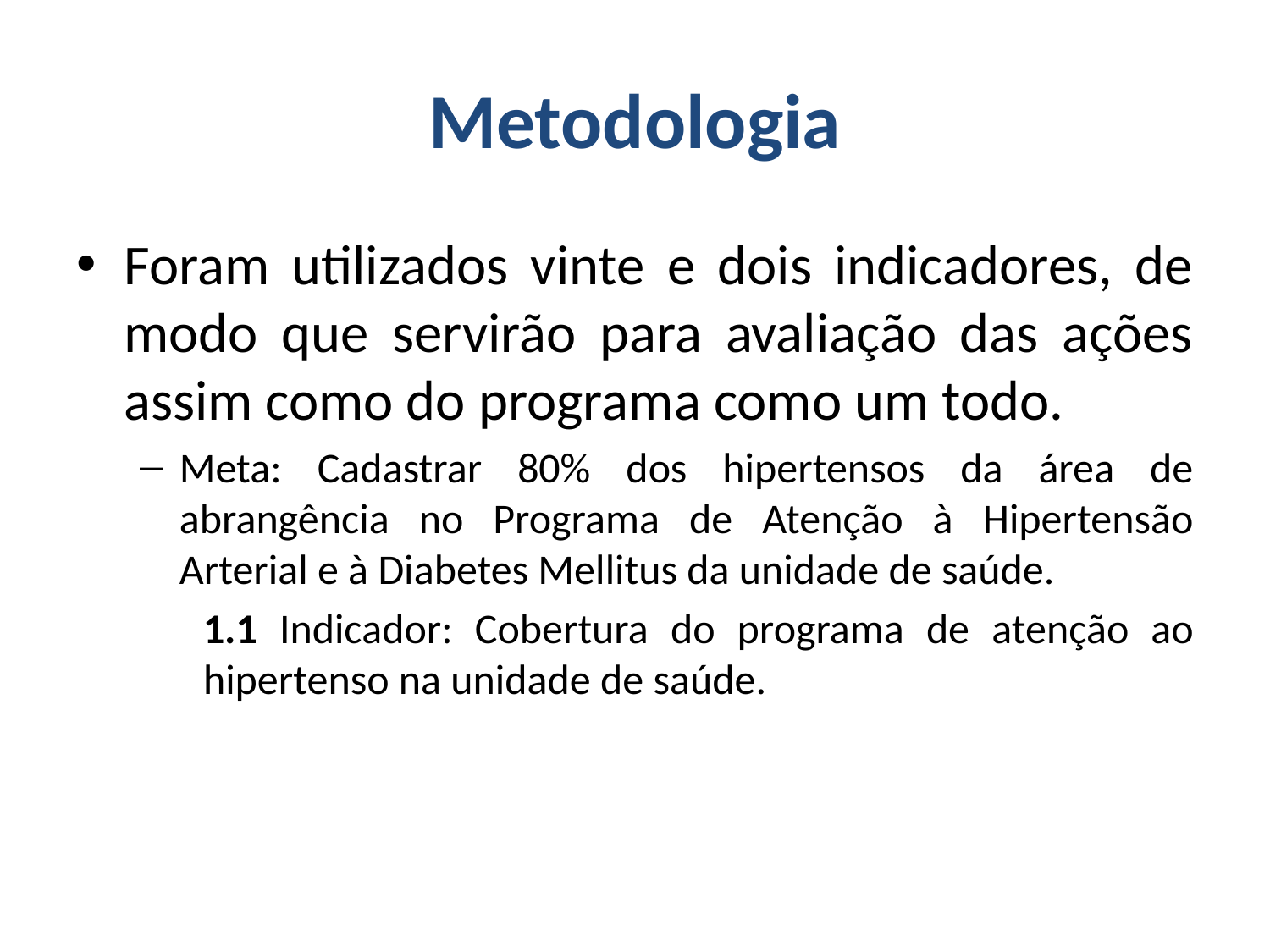

# Metodologia
Foram utilizados vinte e dois indicadores, de modo que servirão para avaliação das ações assim como do programa como um todo.
Meta: Cadastrar 80% dos hipertensos da área de abrangência no Programa de Atenção à Hipertensão Arterial e à Diabetes Mellitus da unidade de saúde.
1.1 Indicador: Cobertura do programa de atenção ao hipertenso na unidade de saúde.